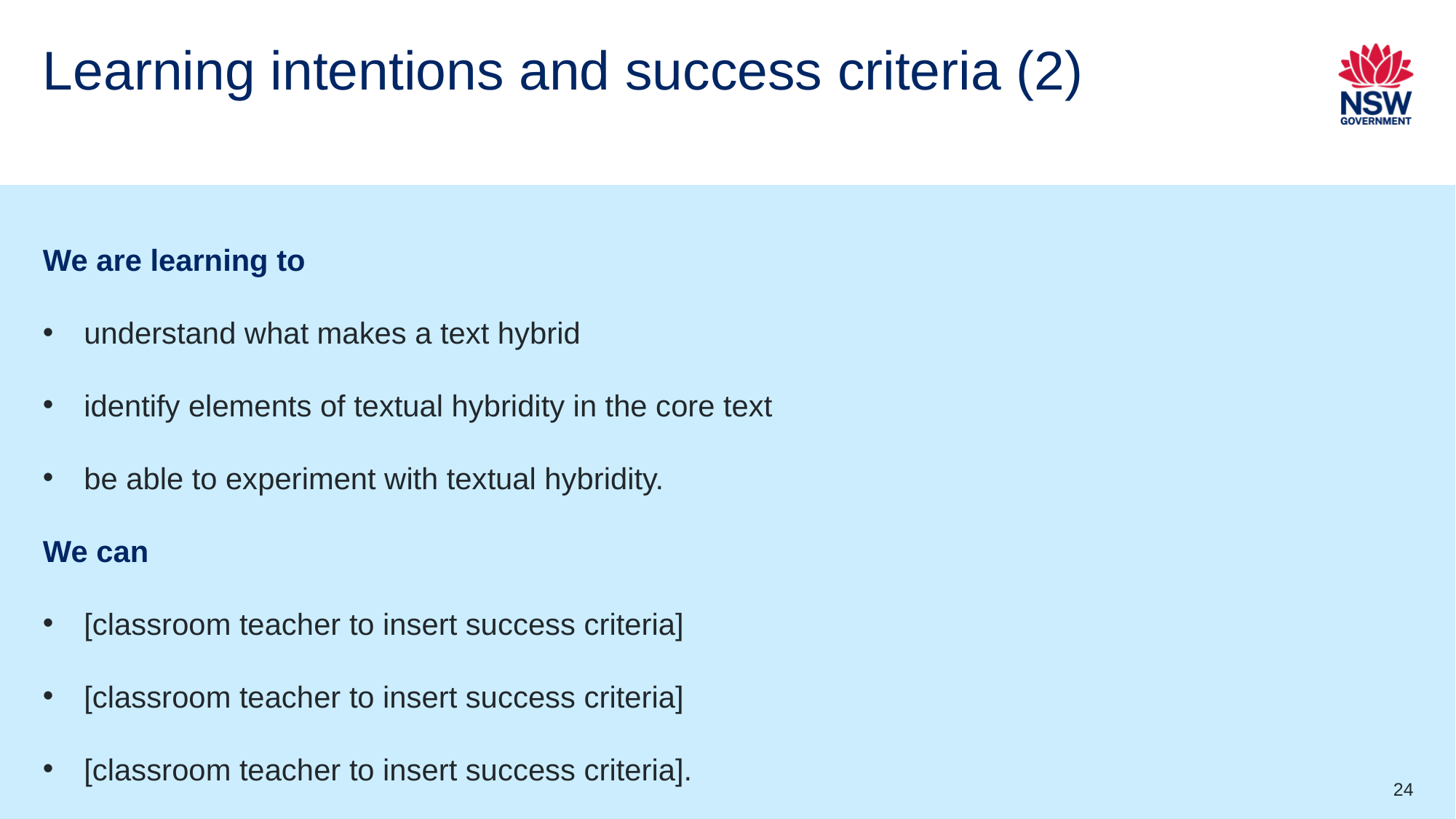

# Learning intentions and success criteria (2)
We are learning to
understand what makes a text hybrid
identify elements of textual hybridity in the core text
be able to experiment with textual hybridity.
We can
[classroom teacher to insert success criteria]
[classroom teacher to insert success criteria]
[classroom teacher to insert success criteria].
24